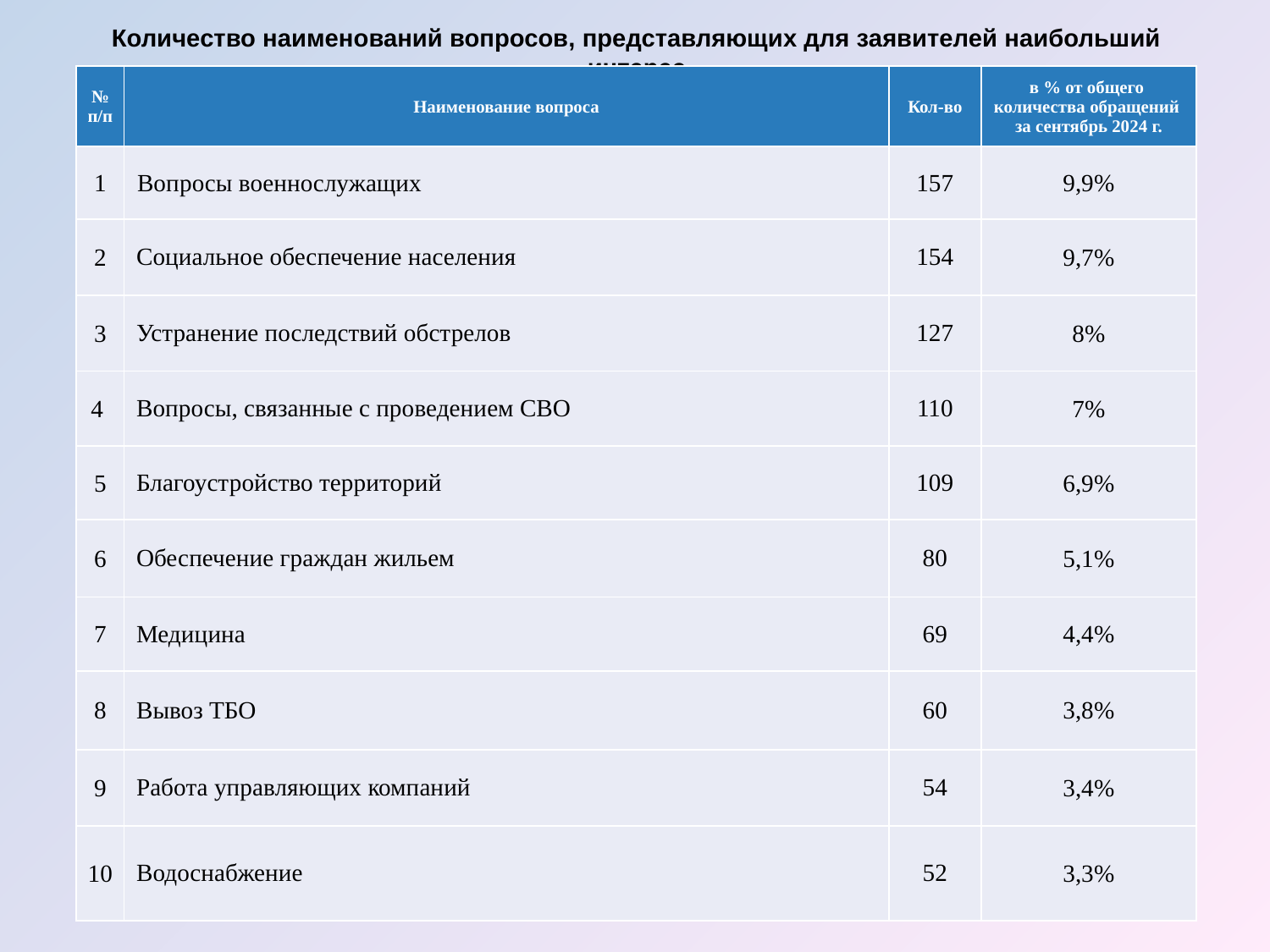

# Количество наименований вопросов, представляющих для заявителей наибольший интерес
| № п/п | Наименование вопроса | Кол-во | в % от общего количества обращений за сентябрь 2024 г. |
| --- | --- | --- | --- |
| 1 | Вопросы военнослужащих | 157 | 9,9% |
| 2 | Социальное обеспечение населения | 154 | 9,7% |
| 3 | Устранение последствий обстрелов | 127 | 8% |
| 4 | Вопросы, связанные с проведением СВО | 110 | 7% |
| 5 | Благоустройство территорий | 109 | 6,9% |
| 6 | Обеспечение граждан жильем | 80 | 5,1% |
| 7 | Медицина | 69 | 4,4% |
| 8 | Вывоз ТБО | 60 | 3,8% |
| 9 | Работа управляющих компаний | 54 | 3,4% |
| 10 | Водоснабжение | 52 | 3,3% |